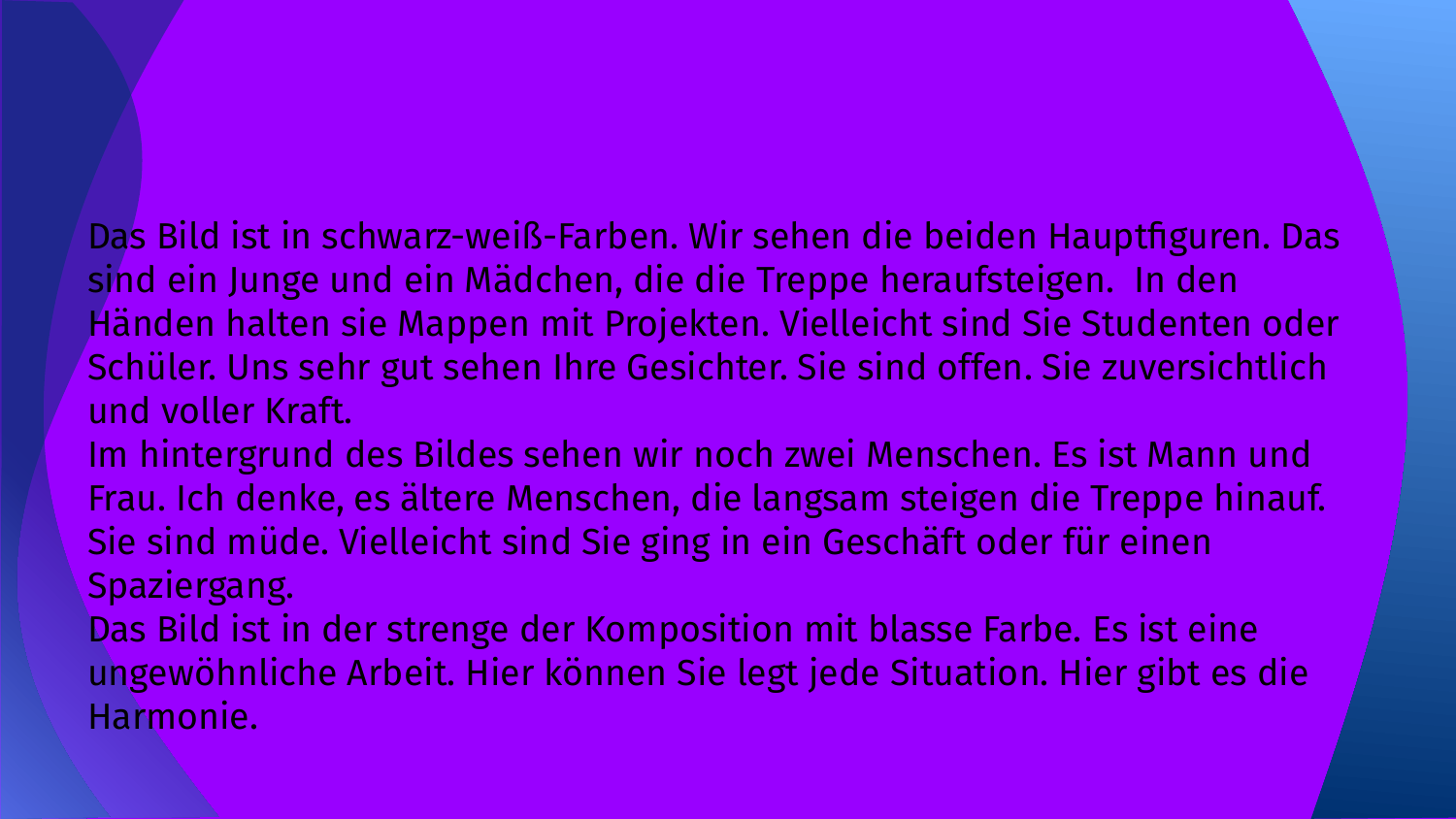

#
Das Bild ist in schwarz-weiß-Farben. Wir sehen die beiden Hauptfiguren. Das sind ein Junge und ein Mädchen, die die Treppe heraufsteigen.  In den Händen halten sie Mappen mit Projekten. Vielleicht sind Sie Studenten oder Schüler. Uns sehr gut sehen Ihre Gesichter. Sie sind offen. Sie zuversichtlich und voller Kraft.
Im hintergrund des Bildes sehen wir noch zwei Menschen. Es ist Mann und Frau. Ich denke, es ältere Menschen, die langsam steigen die Treppe hinauf. Sie sind müde. Vielleicht sind Sie ging in ein Geschäft oder für einen Spaziergang.
Das Bild ist in der strenge der Komposition mit blasse Farbe. Es ist eine ungewöhnliche Arbeit. Hier können Sie legt jede Situation. Hier gibt es die Harmonie.